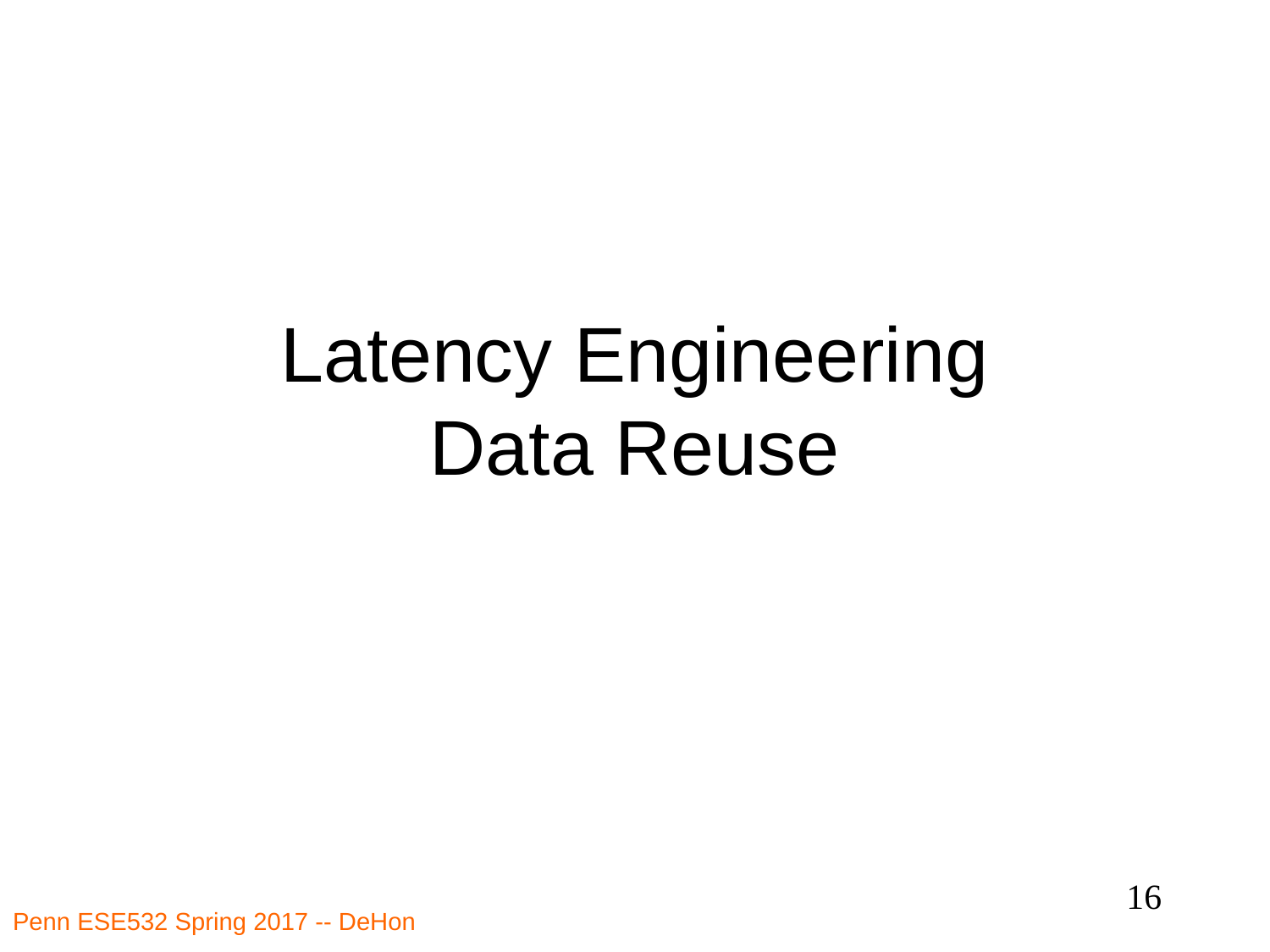

# Latency Engineering Data Reuse

16
Penn ESE532 Spring 2017 -- DeHon